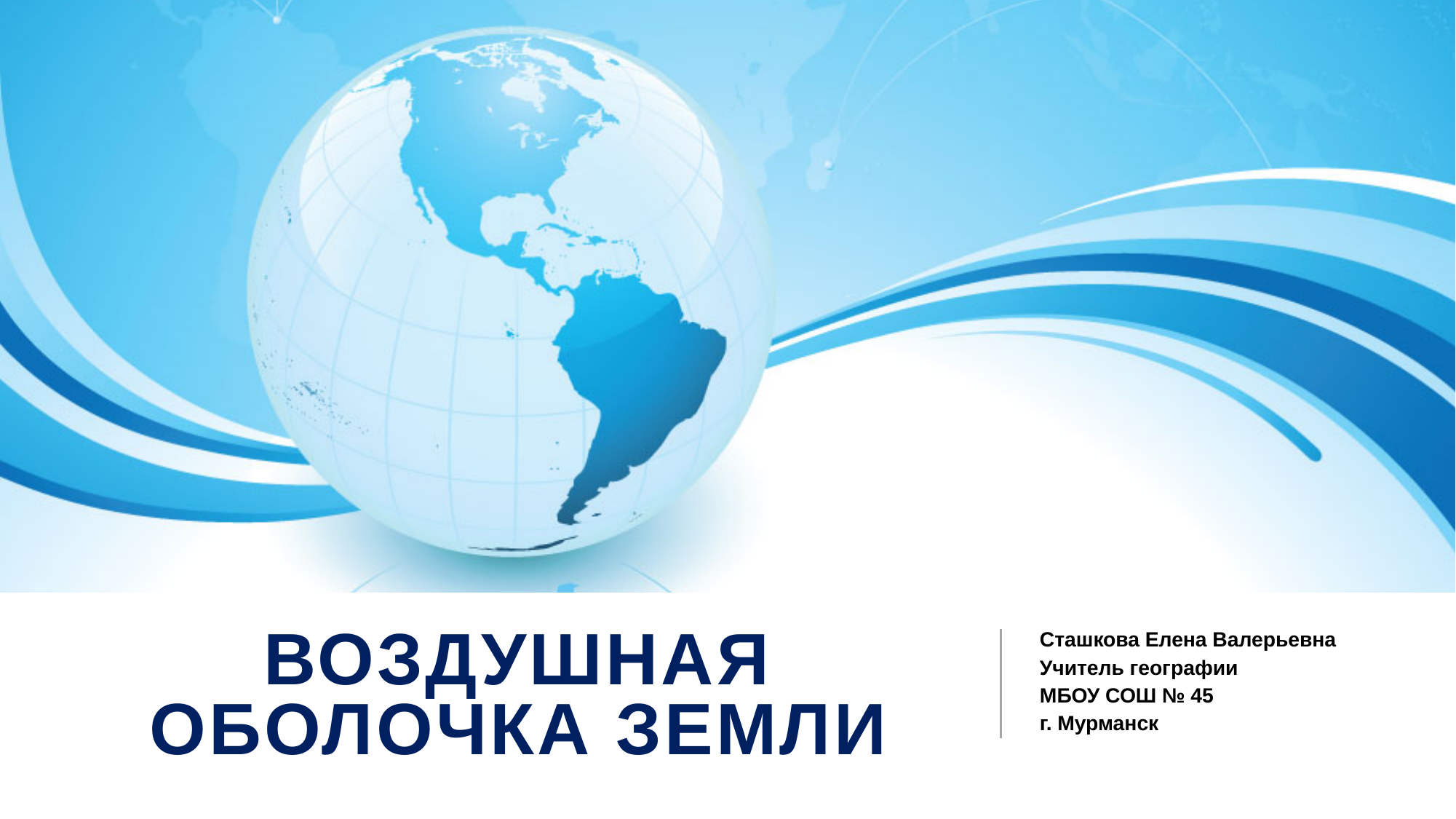

# Воздушная оболочка земли
Сташкова Елена Валерьевна
Учитель географии
МБОУ СОШ № 45
г. Мурманск